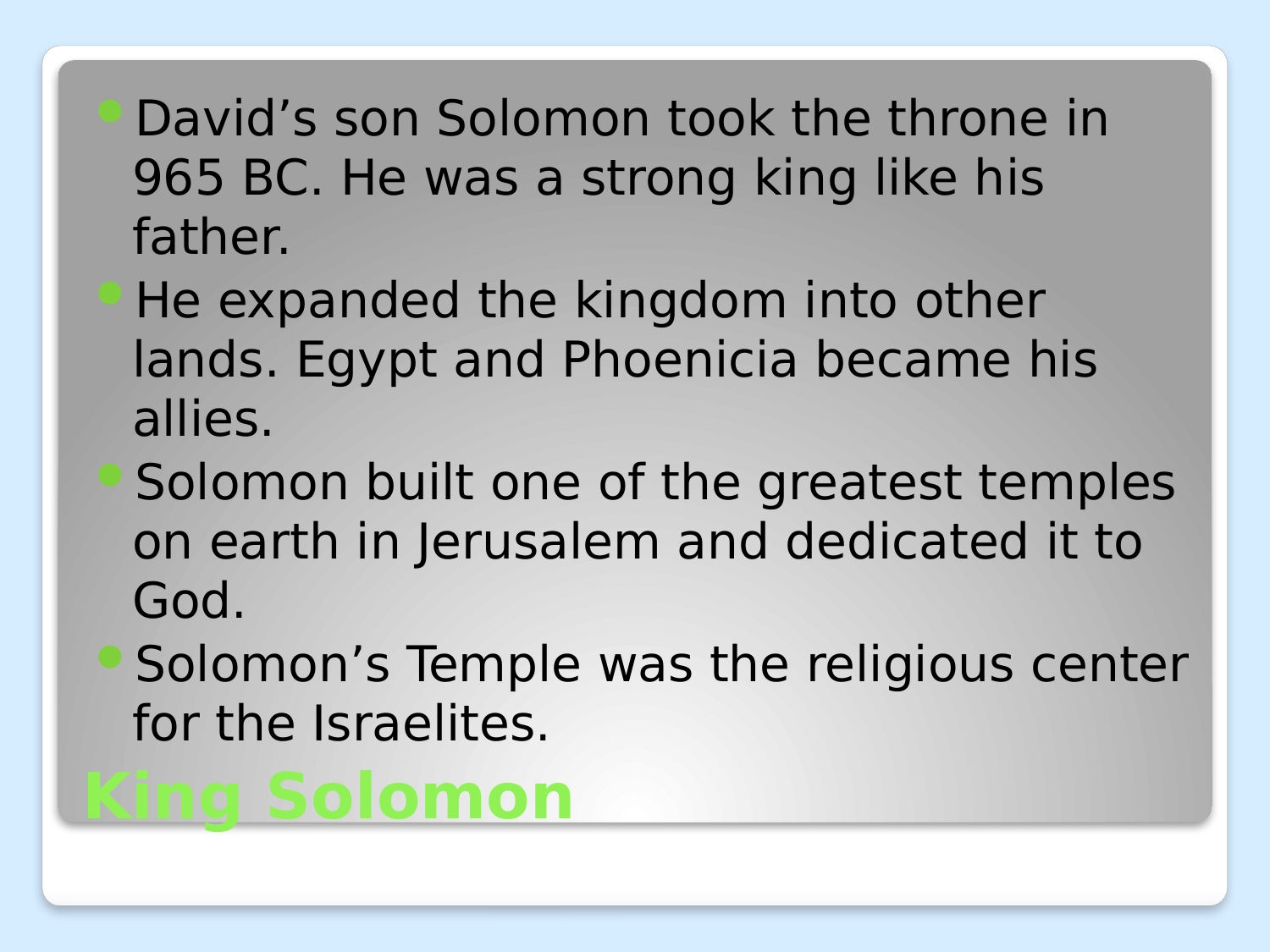

David’s son Solomon took the throne in 965 BC. He was a strong king like his father.
He expanded the kingdom into other lands. Egypt and Phoenicia became his allies.
Solomon built one of the greatest temples on earth in Jerusalem and dedicated it to God.
Solomon’s Temple was the religious center for the Israelites.
# King Solomon